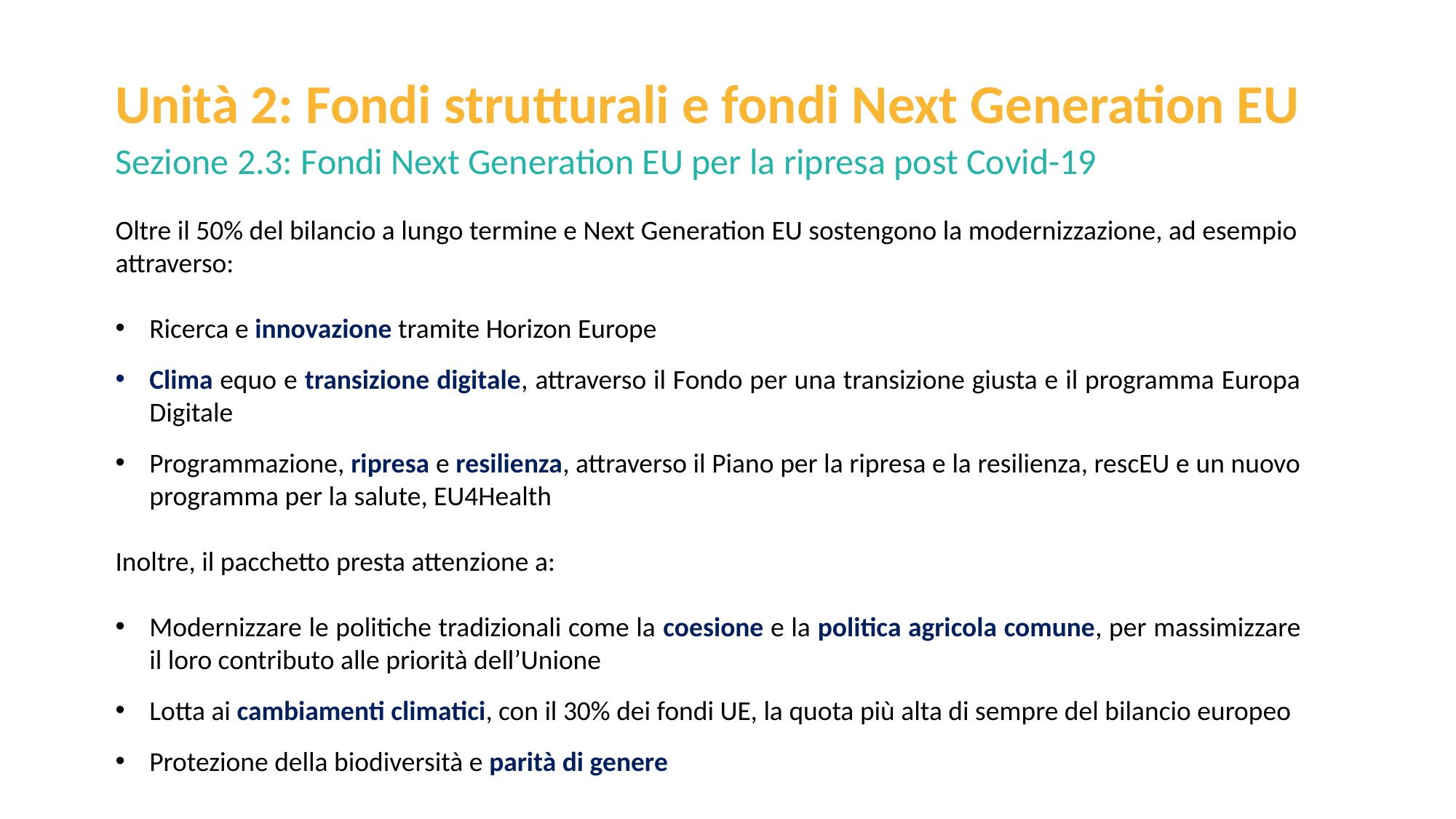

Unità 2: Fondi strutturali e fondi Next Generation EU
Sezione 2.3: Fondi Next Generation EU per la ripresa post Covid-19
Oltre il 50% del bilancio a lungo termine e Next Generation EU sostengono la modernizzazione, ad esempio attraverso:

Ricerca e innovazione tramite Horizon Europe

Clima equo e transizione digitale, attraverso il Fondo per una transizione giusta e il programma Europa Digitale

Programmazione, ripresa e resilienza, attraverso il Piano per la ripresa e la resilienza, rescEU e un nuovo programma per la salute, EU4Health

Inoltre, il pacchetto presta attenzione a:

Modernizzare le politiche tradizionali come la coesione e la politica agricola comune, per massimizzare il loro contributo alle priorità dell’Unione

Lotta ai cambiamenti climatici, con il 30% dei fondi UE, la quota più alta di sempre del bilancio europeo

Protezione della biodiversità e parità di genere